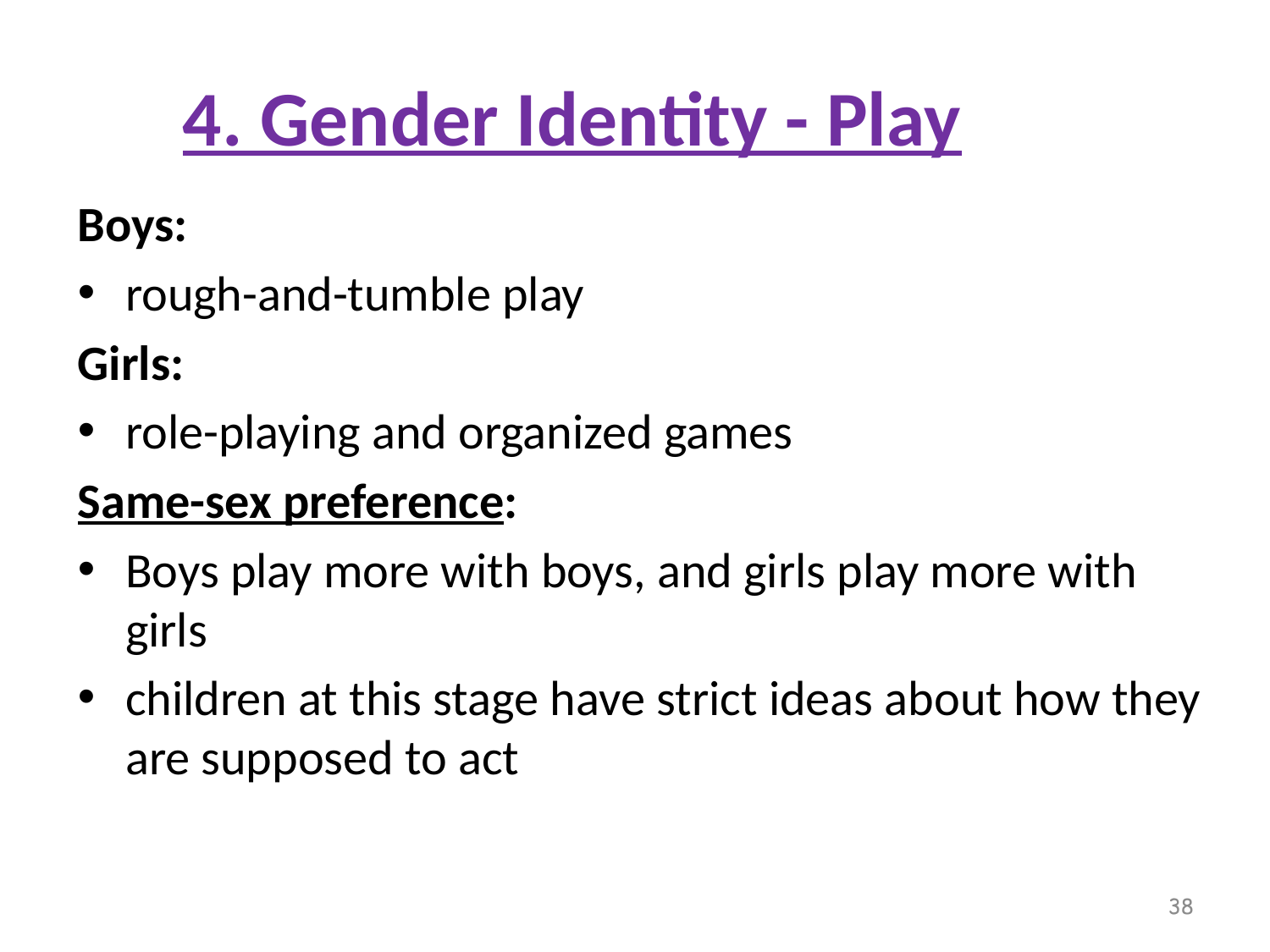

# 4. Gender Identity - Play
Boys:
rough-and-tumble play
Girls:
role-playing and organized games
Same-sex preference:
Boys play more with boys, and girls play more with girls
children at this stage have strict ideas about how they are supposed to act
38